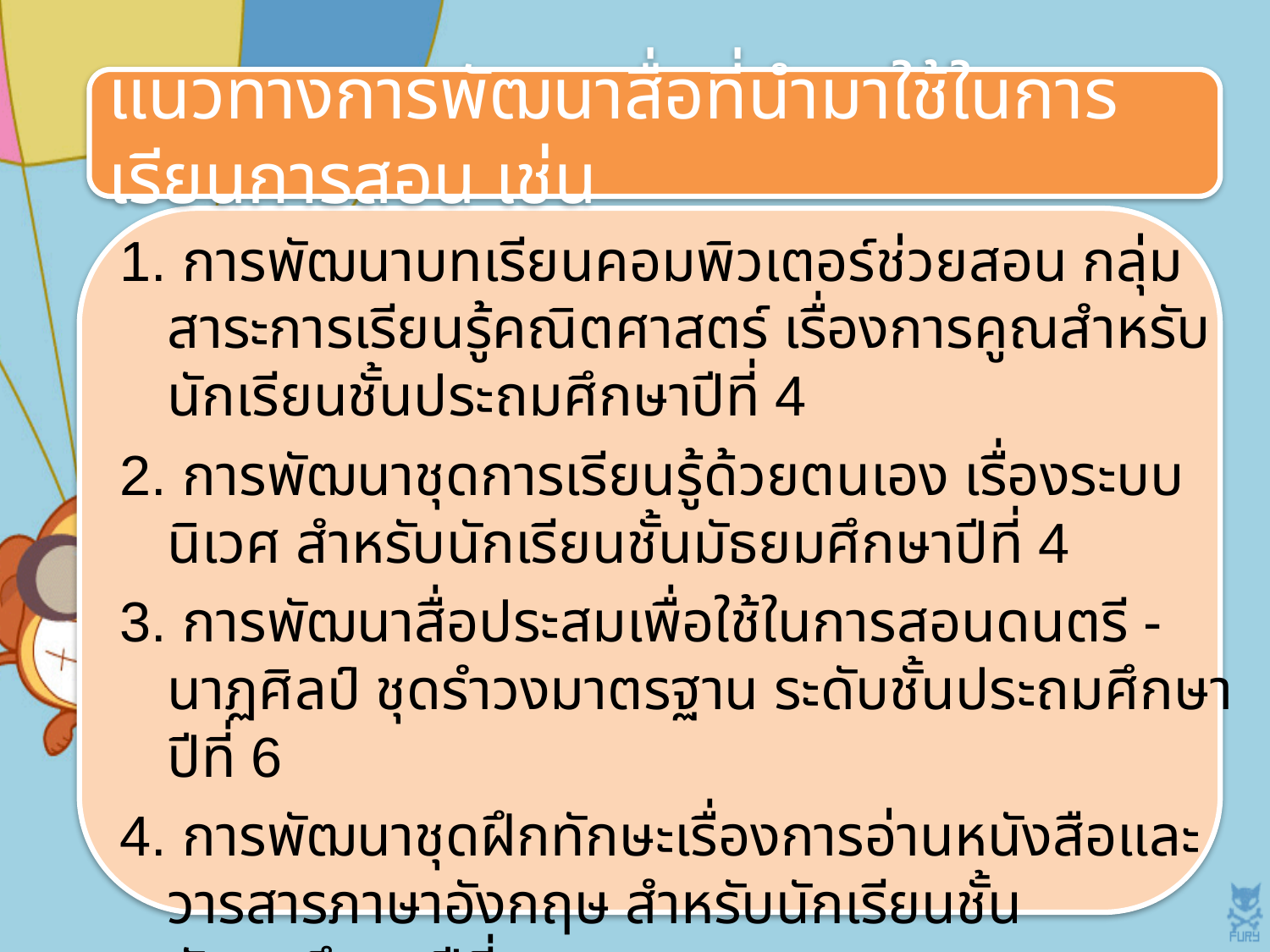

#
แนวทางการพัฒนาสื่อที่นำมาใช้ในการเรียนการสอน เช่น

1. การพัฒนาบทเรียนคอมพิวเตอร์ช่วยสอน กลุ่มสาระการเรียนรู้คณิตศาสตร์ เรื่องการคูณสำหรับนักเรียนชั้นประถมศึกษาปีที่ 4
2. การพัฒนาชุดการเรียนรู้ด้วยตนเอง เรื่องระบบนิเวศ สำหรับนักเรียนชั้นมัธยมศึกษาปีที่ 4
3. การพัฒนาสื่อประสมเพื่อใช้ในการสอนดนตรี - นาฏศิลป์ ชุดรำวงมาตรฐาน ระดับชั้นประถมศึกษาปีที่ 6
4. การพัฒนาชุดฝึกทักษะเรื่องการอ่านหนังสือและวารสารภาษาอังกฤษ สำหรับนักเรียนชั้นมัธยมศึกษาปีที่ 5
5. การพัฒนาสื่อคอมพิวเตอร์ช่วยสอน ความรู้เบื้องต้นเกี่ยวกับการวิจัย